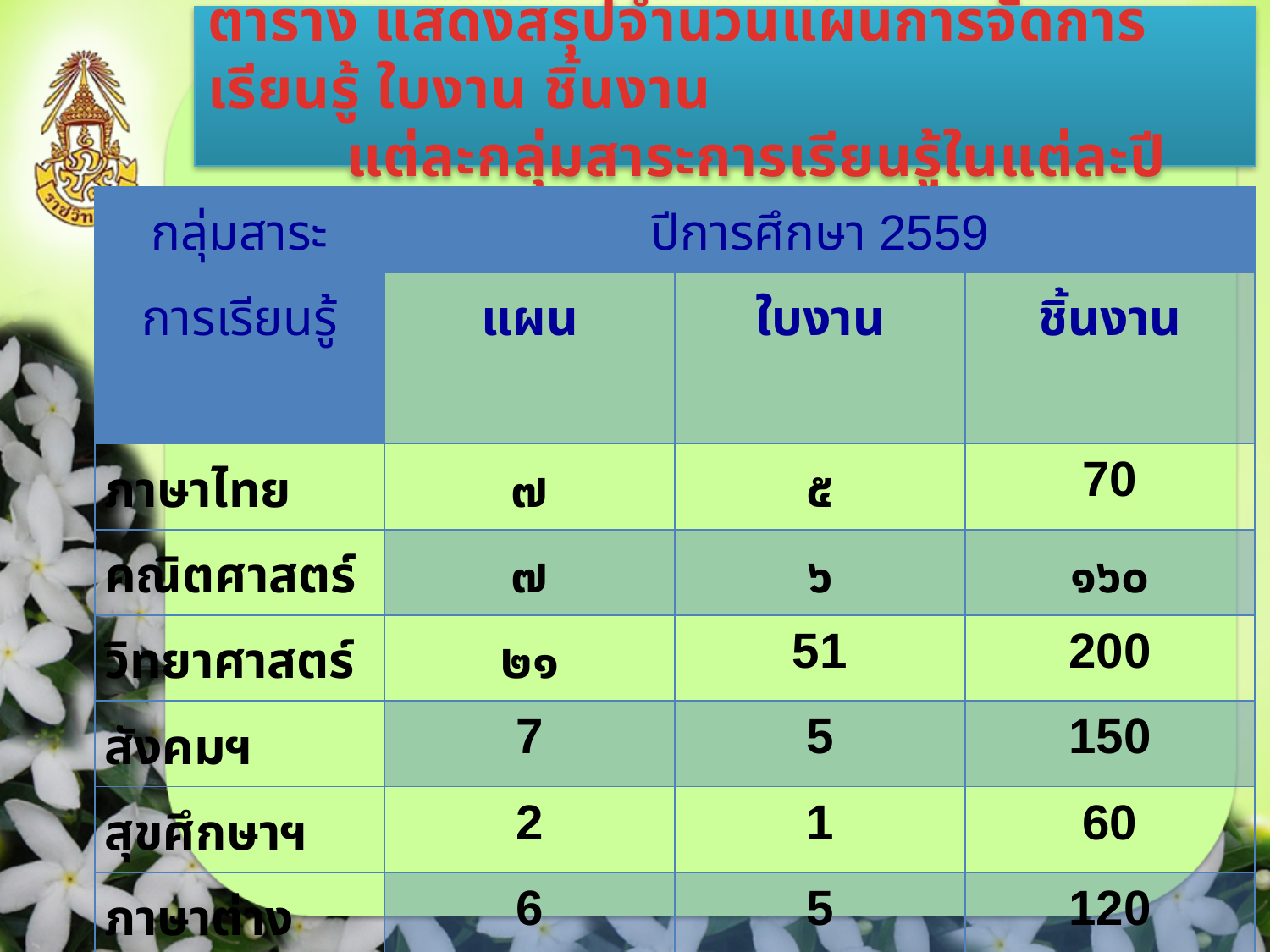

# ตาราง แสดงสรุปจำนวนแผนการจัดการเรียนรู้ ใบงาน ชิ้นงาน แต่ละกลุ่มสาระการเรียนรู้ในแต่ละปี
| กลุ่มสาระ การเรียนรู้ | ปีการศึกษา 2559 |  |  |
| --- | --- | --- | --- |
|  | แผน | ใบงาน | ชิ้นงาน |
| ภาษาไทย | ๗ | ๕ | 70 |
| คณิตศาสตร์ | ๗ | ๖ | ๑๖๐ |
| วิทยาศาสตร์ | ๒๑ | 51 | 200 |
| สังคมฯ | 7 | 5 | 150 |
| สุขศึกษาฯ | 2 | 1 | 60 |
| ภาษาต่างประเทศ | 6 | 5 | 120 |
| การงานอาชีพฯ | 12 | 11 | 150 |
| ศิลปศึกษา | 6 | 5 | 60 |
| รวม | 68 | 89 | 970 |